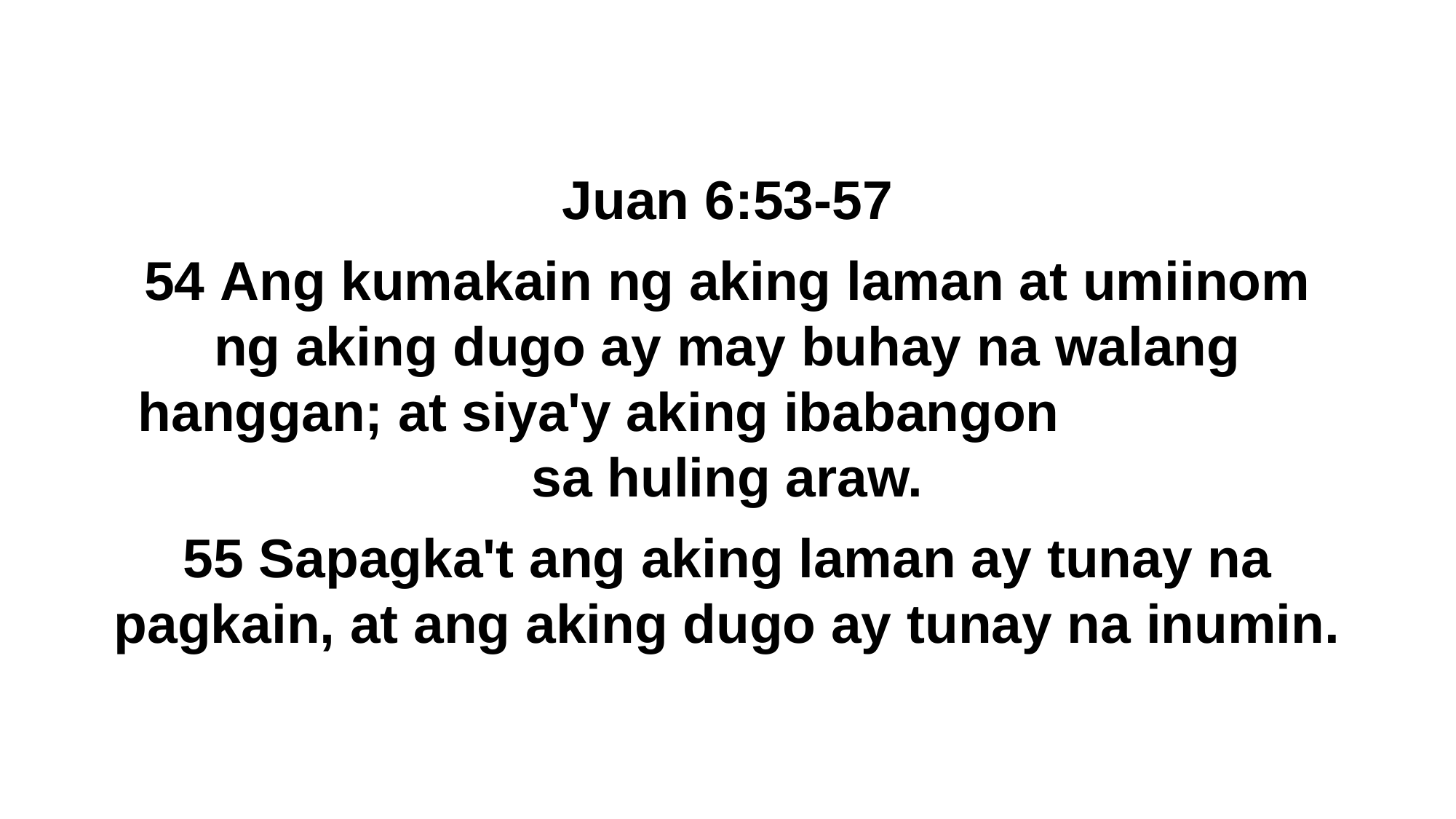

Juan 6:53-57
54 Ang kumakain ng aking laman at umiinom ng aking dugo ay may buhay na walang hanggan; at siya'y aking ibabangon                  sa huling araw.
55 Sapagka't ang aking laman ay tunay na pagkain, at ang aking dugo ay tunay na inumin.